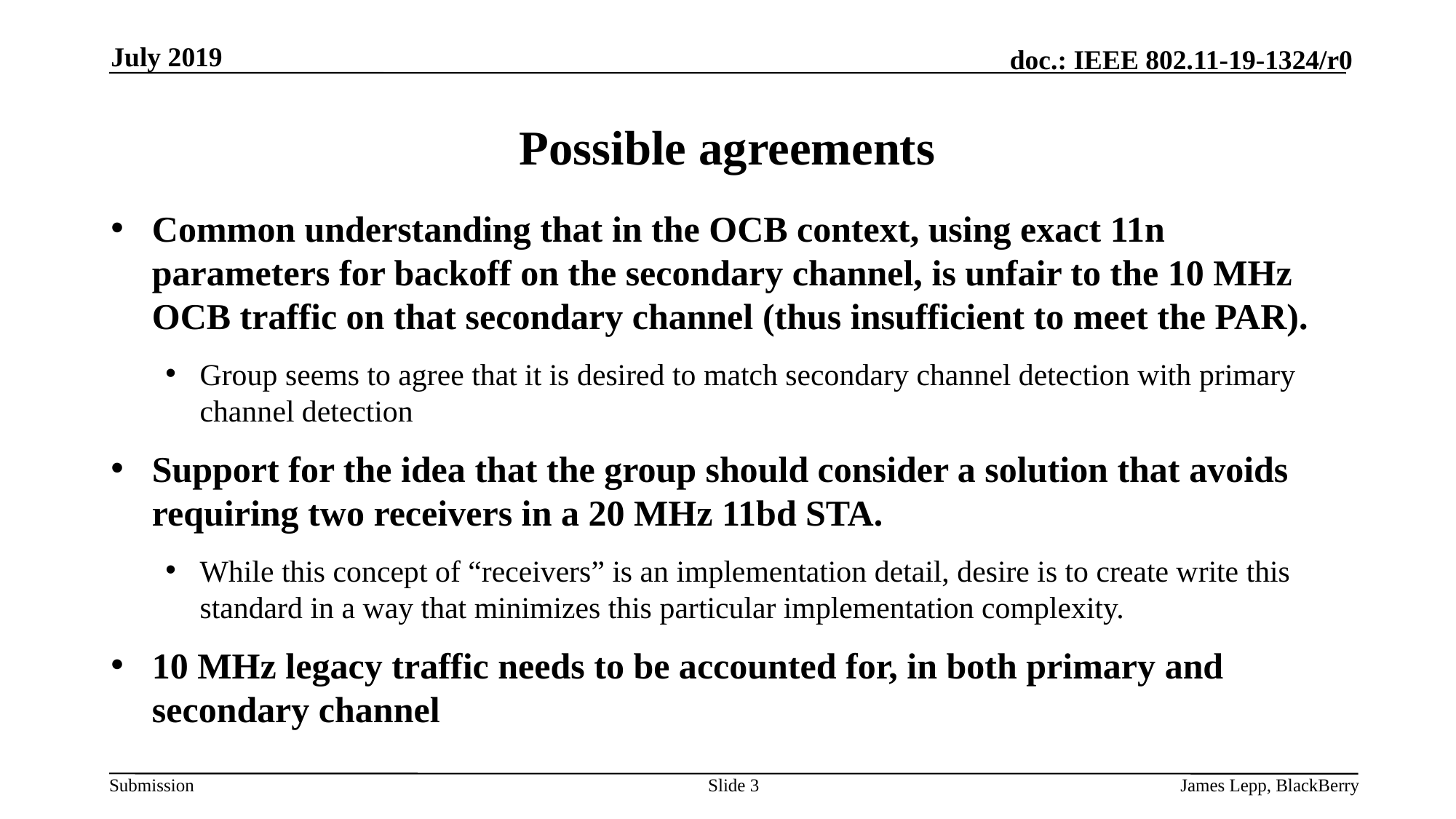

July 2019
# Possible agreements
Common understanding that in the OCB context, using exact 11n parameters for backoff on the secondary channel, is unfair to the 10 MHz OCB traffic on that secondary channel (thus insufficient to meet the PAR).
Group seems to agree that it is desired to match secondary channel detection with primary channel detection
Support for the idea that the group should consider a solution that avoids requiring two receivers in a 20 MHz 11bd STA.
While this concept of “receivers” is an implementation detail, desire is to create write this standard in a way that minimizes this particular implementation complexity.
10 MHz legacy traffic needs to be accounted for, in both primary and secondary channel

Slide 3
James Lepp, BlackBerry